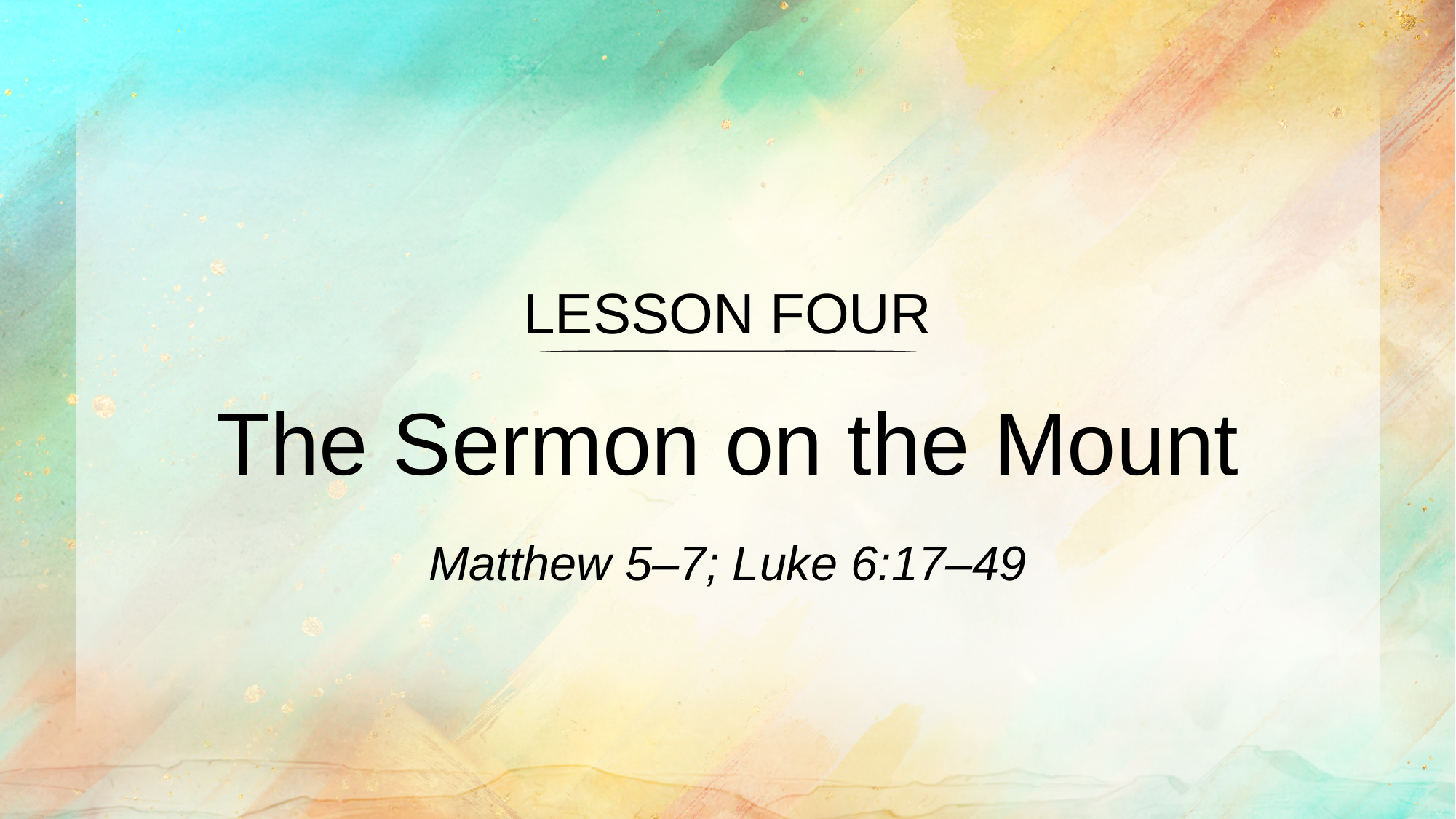

LESSON FOUR
The Sermon on the Mount
Matthew 5–7; Luke 6:17–49